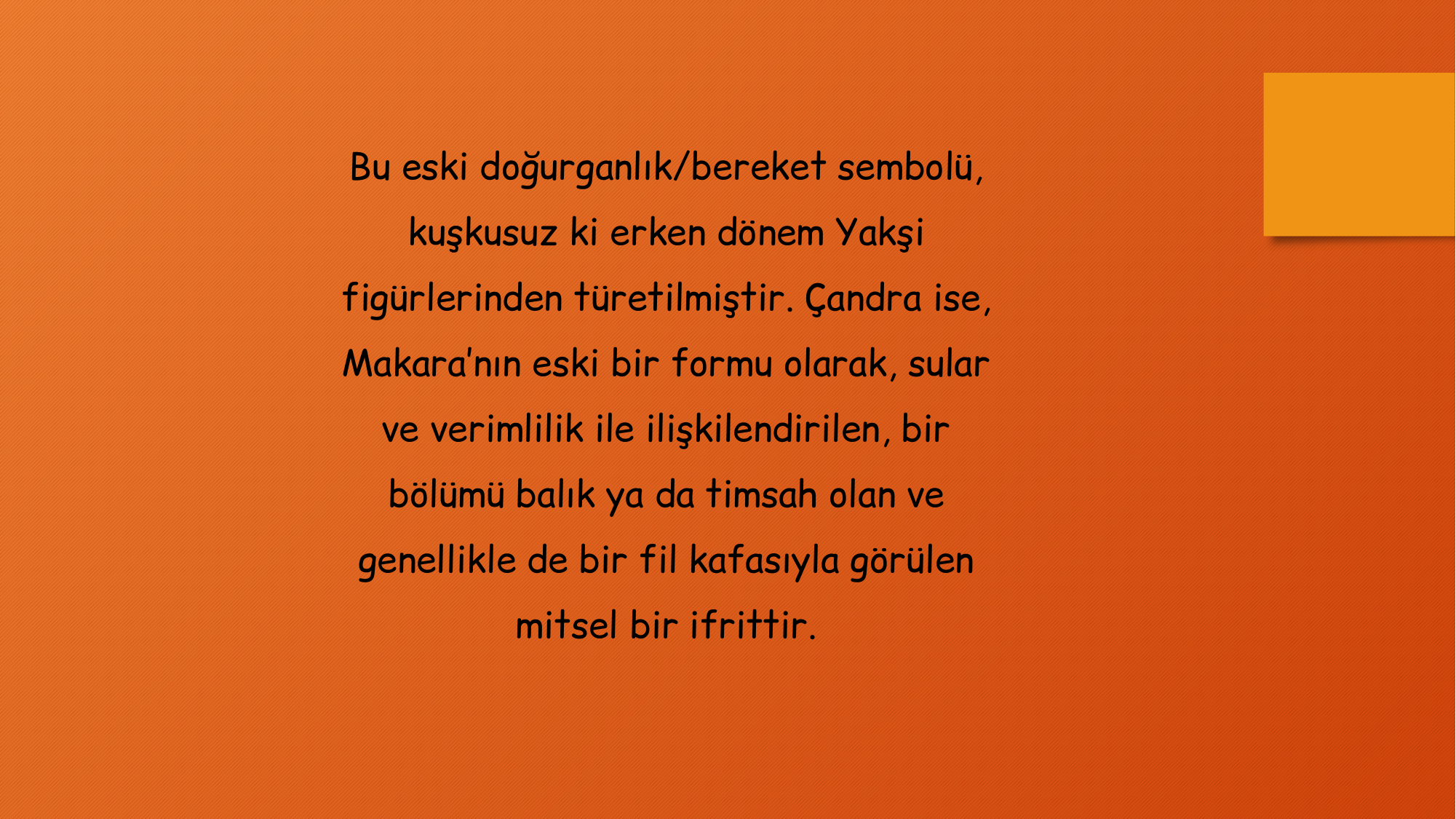

Bu eski doğurganlık/bereket sembolü, kuşkusuz ki erken dönem Yakşi figürlerinden türetilmiştir. Çandra ise, Makara’nın eski bir formu olarak, sular ve verimlilik ile ilişkilendirilen, bir bölümü balık ya da timsah olan ve genellikle de bir fil kafasıyla görülen mitsel bir ifrittir.